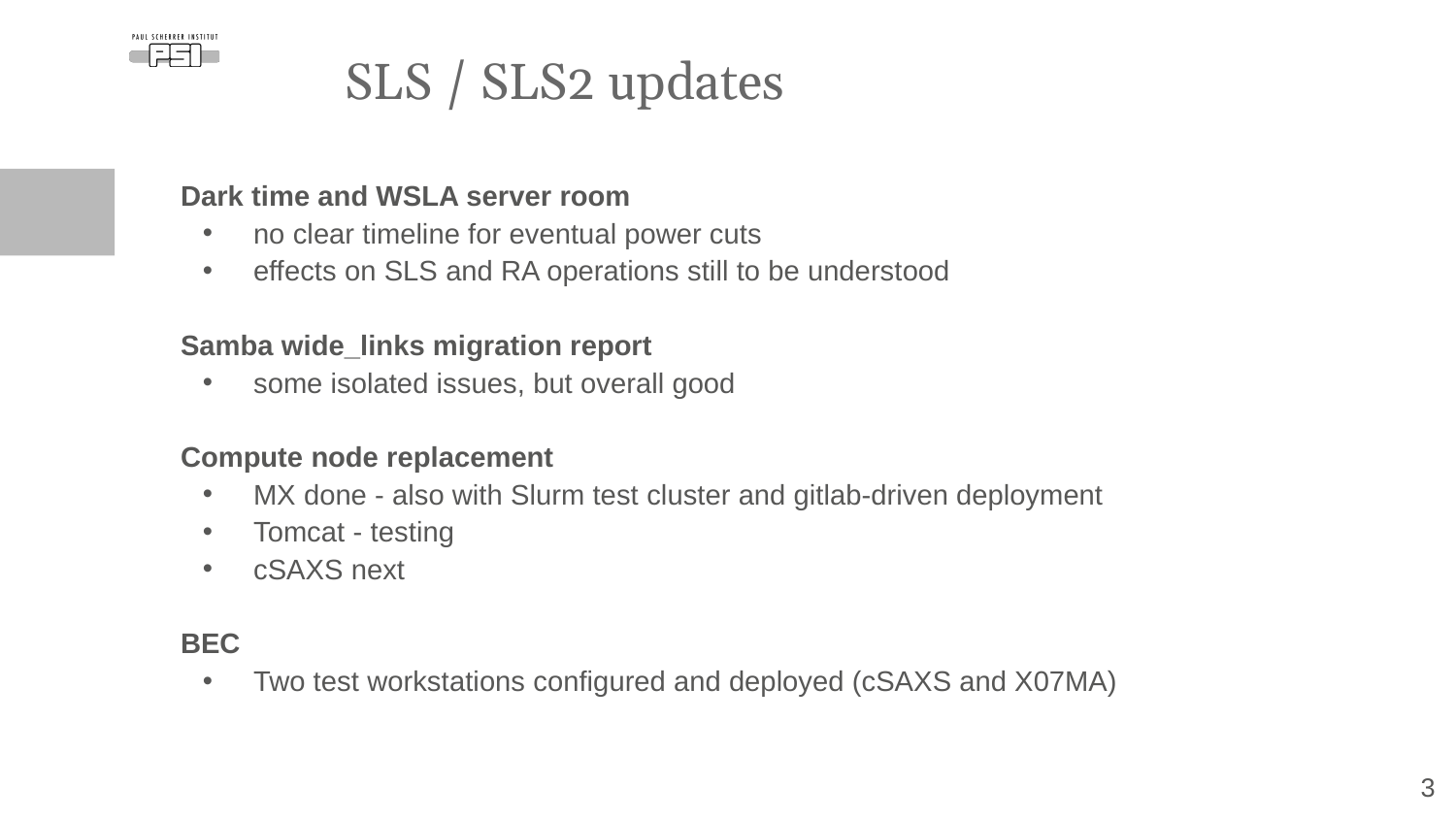

# SLS / SLS2 updates
Dark time and WSLA server room
no clear timeline for eventual power cuts
effects on SLS and RA operations still to be understood

Samba wide_links migration report
some isolated issues, but overall good

Compute node replacement
MX done - also with Slurm test cluster and gitlab-driven deployment
Tomcat - testing
cSAXS next

BEC
Two test workstations configured and deployed (cSAXS and X07MA)

3